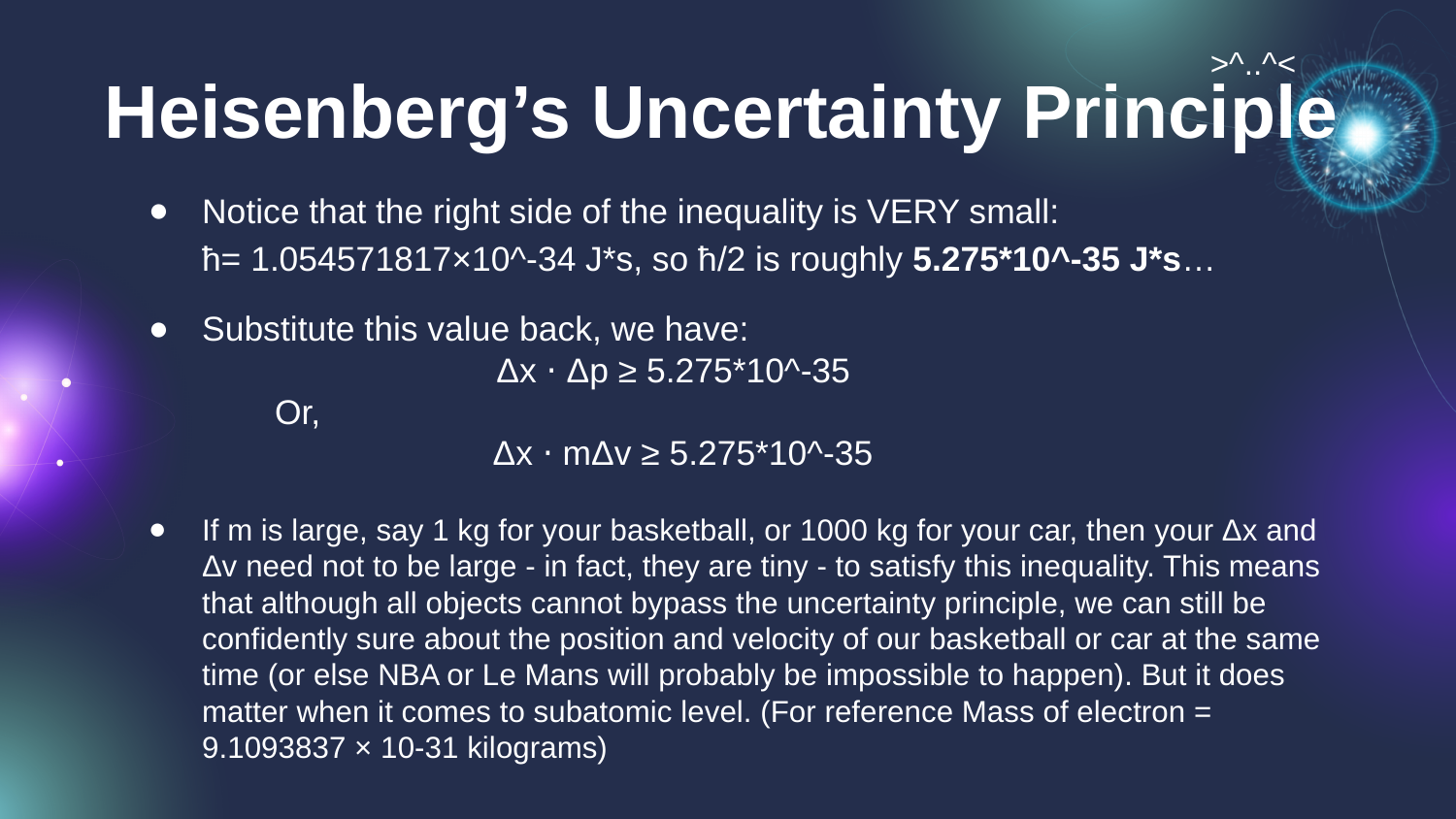

>^..^<
# Heisenberg’s Uncertainty Principle
Notice that the right side of the inequality is VERY small:
ħ= 1.054571817×10^-34 J*s, so ħ/2 is roughly 5.275*10^-35 J*s…
Substitute this value back, we have:
Δx ⋅ Δp ≥ 5.275*10^-35
Or,
  Δx ⋅ mΔv ≥ 5.275*10^-35

If m is large, say 1 kg for your basketball, or 1000 kg for your car, then your Δx and Δv need not to be large - in fact, they are tiny - to satisfy this inequality. This means that although all objects cannot bypass the uncertainty principle, we can still be confidently sure about the position and velocity of our basketball or car at the same time (or else NBA or Le Mans will probably be impossible to happen). But it does matter when it comes to subatomic level. (For reference Mass of electron = 9.1093837 × 10-31 kilograms)